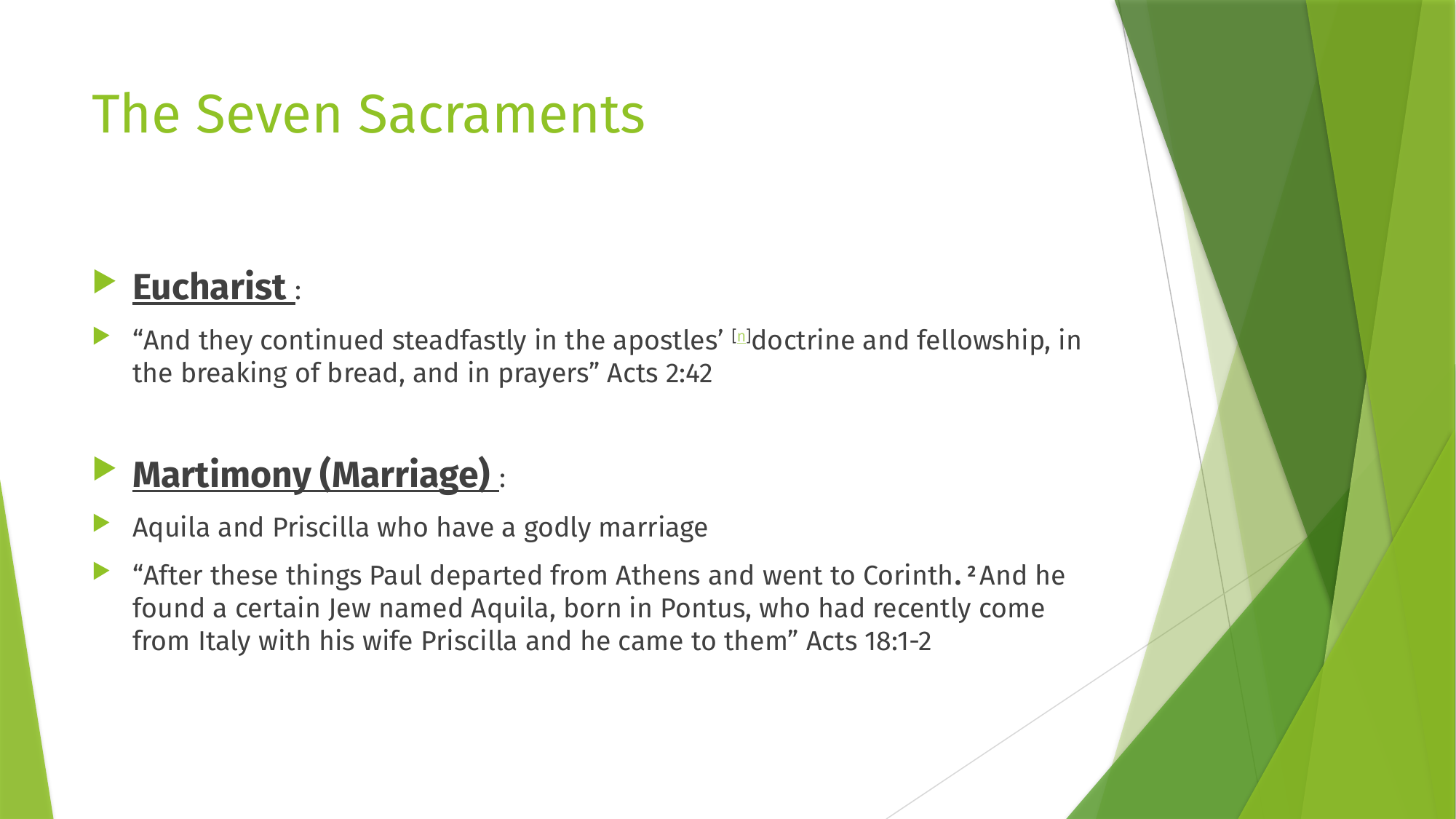

# The Seven Sacraments
Eucharist :
“And they continued steadfastly in the apostles’ [n]doctrine and fellowship, in the breaking of bread, and in prayers” Acts 2:42

Martimony (Marriage) :
Aquila and Priscilla who have a godly marriage
“After these things Paul departed from Athens and went to Corinth. 2 And he found a certain Jew named Aquila, born in Pontus, who had recently come from Italy with his wife Priscilla and he came to them” Acts 18:1-2